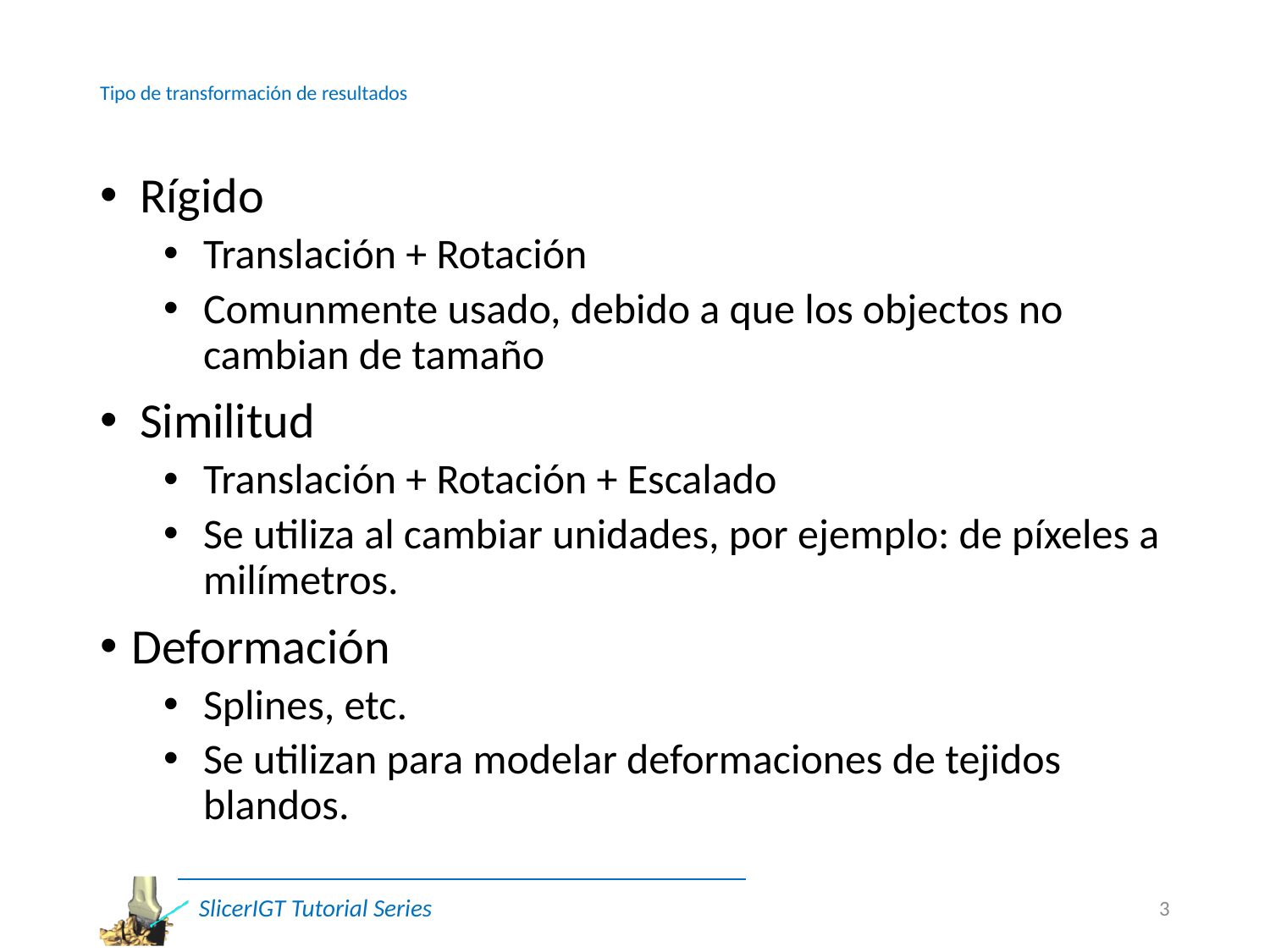

# Tipo de transformación de resultados
Rígido
Translación + Rotación
Comunmente usado, debido a que los objectos no cambian de tamaño
Similitud
Translación + Rotación + Escalado
Se utiliza al cambiar unidades, por ejemplo: de píxeles a milímetros.
Deformación
Splines, etc.
Se utilizan para modelar deformaciones de tejidos blandos.

3